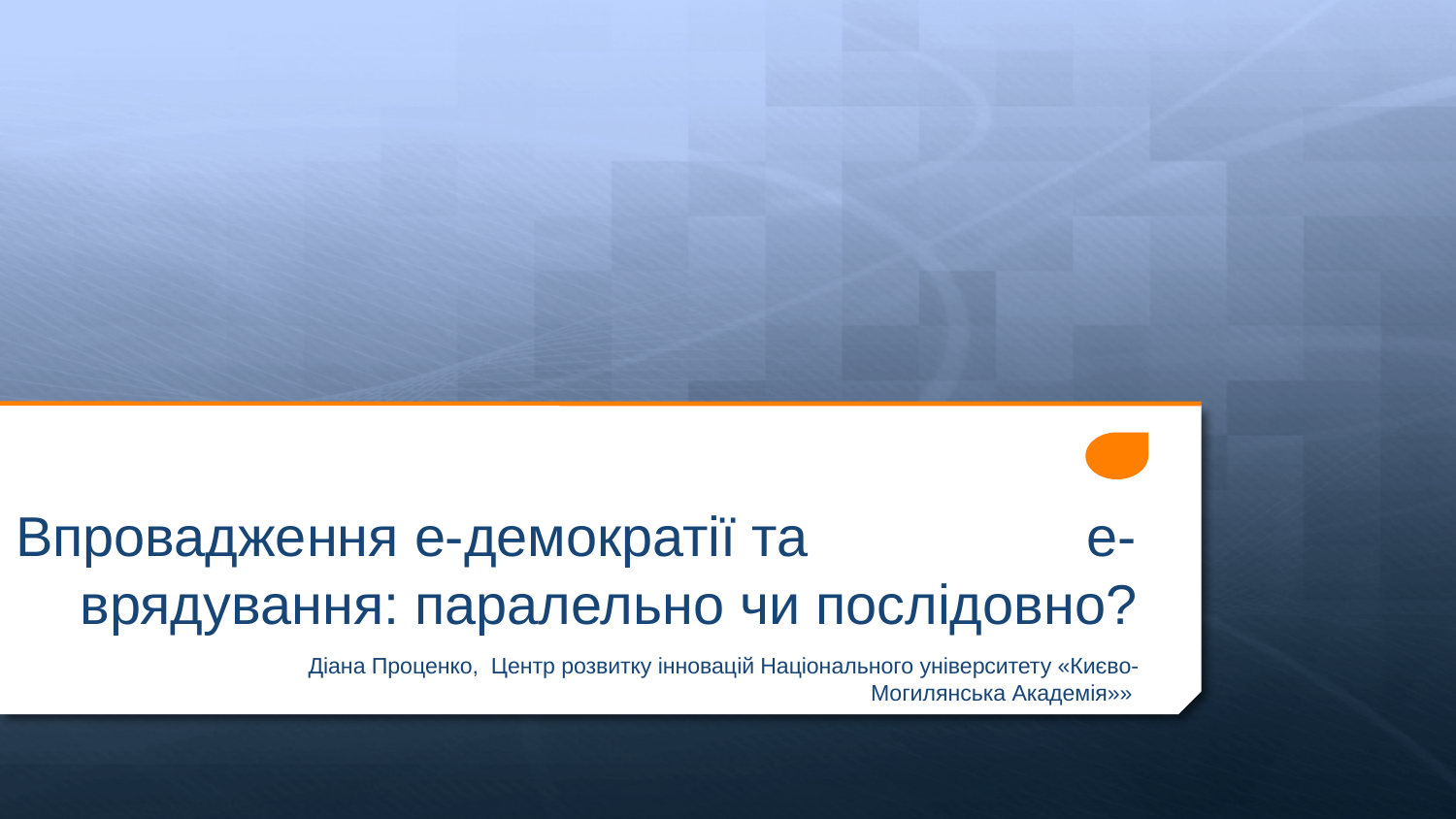

# Впровадження е-демократії та                  е-врядування: паралельно чи послідовно?
Діана Проценко,  Центр розвитку інновацій Національного університету «Києво-Могилянська Академія»»